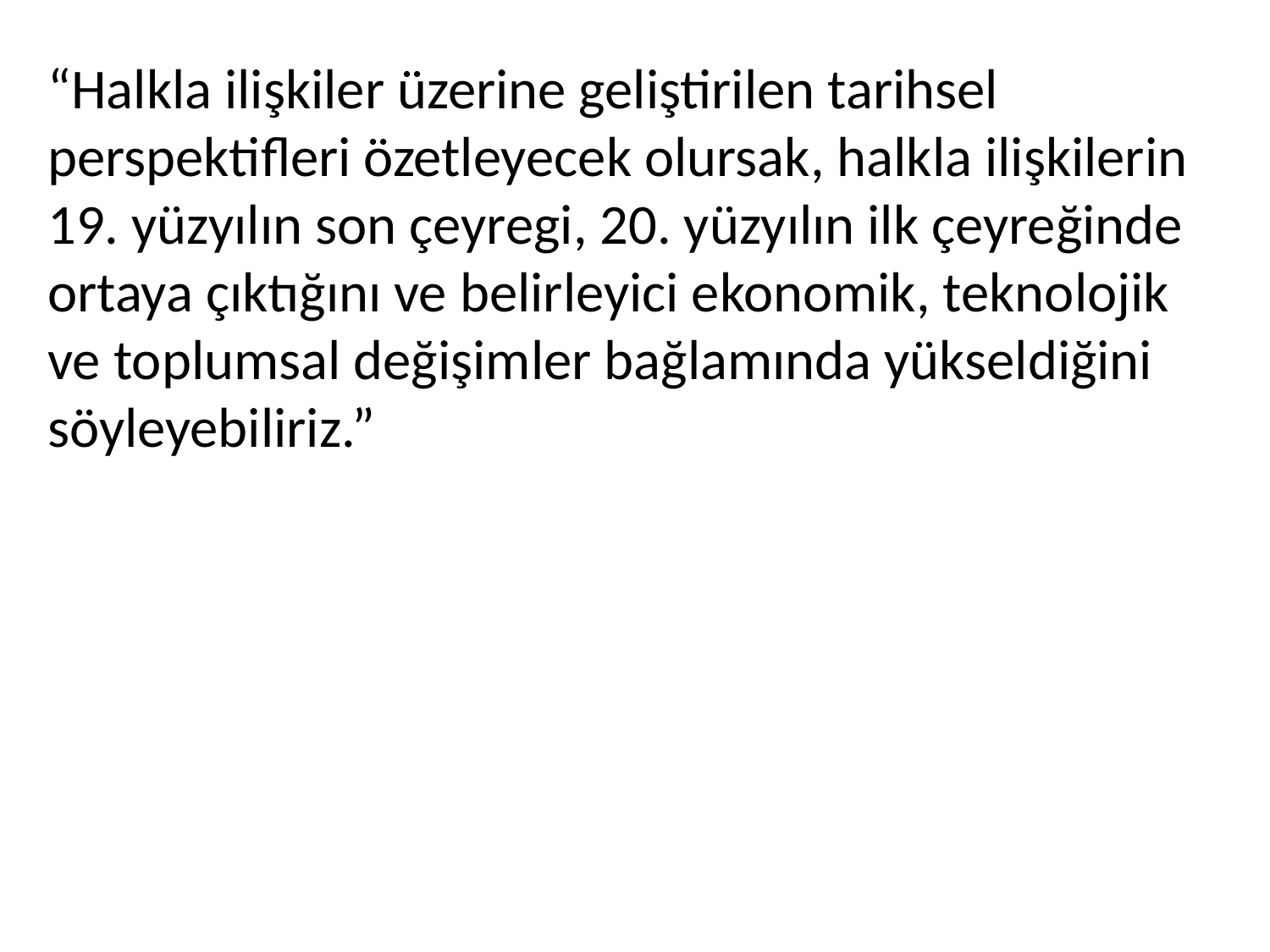

“Halkla ilişkiler üzerine geliştirilen tarihsel perspektifleri özetleyecek olursak, halkla ilişkilerin 19. yüzyılın son çeyregi, 20. yüzyılın ilk çeyreğinde ortaya çıktığını ve belirleyici ekonomik, teknolojik ve toplumsal değişimler bağlamında yükseldiğini söyleyebiliriz.”